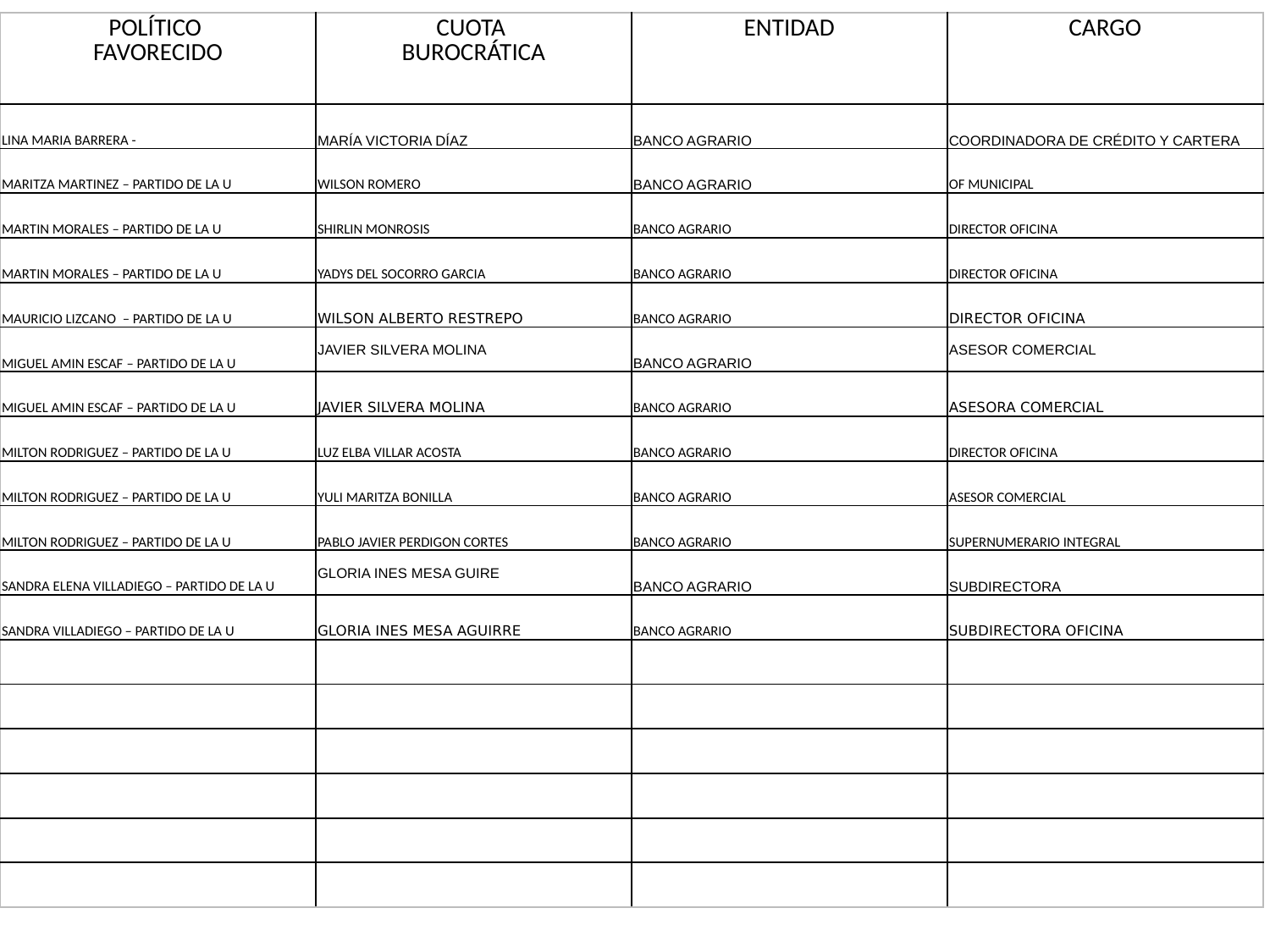

| POLÍTICO FAVORECIDO | CUOTA BUROCRÁTICA | ENTIDAD | CARGO |
| --- | --- | --- | --- |
| LINA MARIA BARRERA - | MARÍA VICTORIA DÍAZ | BANCO AGRARIO | COORDINADORA DE CRÉDITO Y CARTERA |
| MARITZA MARTINEZ – PARTIDO DE LA U | WILSON ROMERO | BANCO AGRARIO | OF MUNICIPAL |
| MARTIN MORALES – PARTIDO DE LA U | SHIRLIN MONROSIS | BANCO AGRARIO | DIRECTOR OFICINA |
| MARTIN MORALES – PARTIDO DE LA U | YADYS DEL SOCORRO GARCIA | BANCO AGRARIO | DIRECTOR OFICINA |
| MAURICIO LIZCANO – PARTIDO DE LA U | WILSON ALBERTO RESTREPO | BANCO AGRARIO | DIRECTOR OFICINA |
| MIGUEL AMIN ESCAF – PARTIDO DE LA U | JAVIER SILVERA MOLINA | BANCO AGRARIO | ASESOR COMERCIAL |
| MIGUEL AMIN ESCAF – PARTIDO DE LA U | JAVIER SILVERA MOLINA | BANCO AGRARIO | ASESORA COMERCIAL |
| MILTON RODRIGUEZ – PARTIDO DE LA U | LUZ ELBA VILLAR ACOSTA | BANCO AGRARIO | DIRECTOR OFICINA |
| MILTON RODRIGUEZ – PARTIDO DE LA U | YULI MARITZA BONILLA | BANCO AGRARIO | ASESOR COMERCIAL |
| MILTON RODRIGUEZ – PARTIDO DE LA U | PABLO JAVIER PERDIGON CORTES | BANCO AGRARIO | SUPERNUMERARIO INTEGRAL |
| SANDRA ELENA VILLADIEGO – PARTIDO DE LA U | GLORIA INES MESA GUIRE | BANCO AGRARIO | SUBDIRECTORA |
| SANDRA VILLADIEGO – PARTIDO DE LA U | GLORIA INES MESA AGUIRRE | BANCO AGRARIO | SUBDIRECTORA OFICINA |
|  |  |  |  |
|  |  |  |  |
|  |  |  |  |
|  |  |  |  |
|  |  |  |  |
|  |  |  |  |